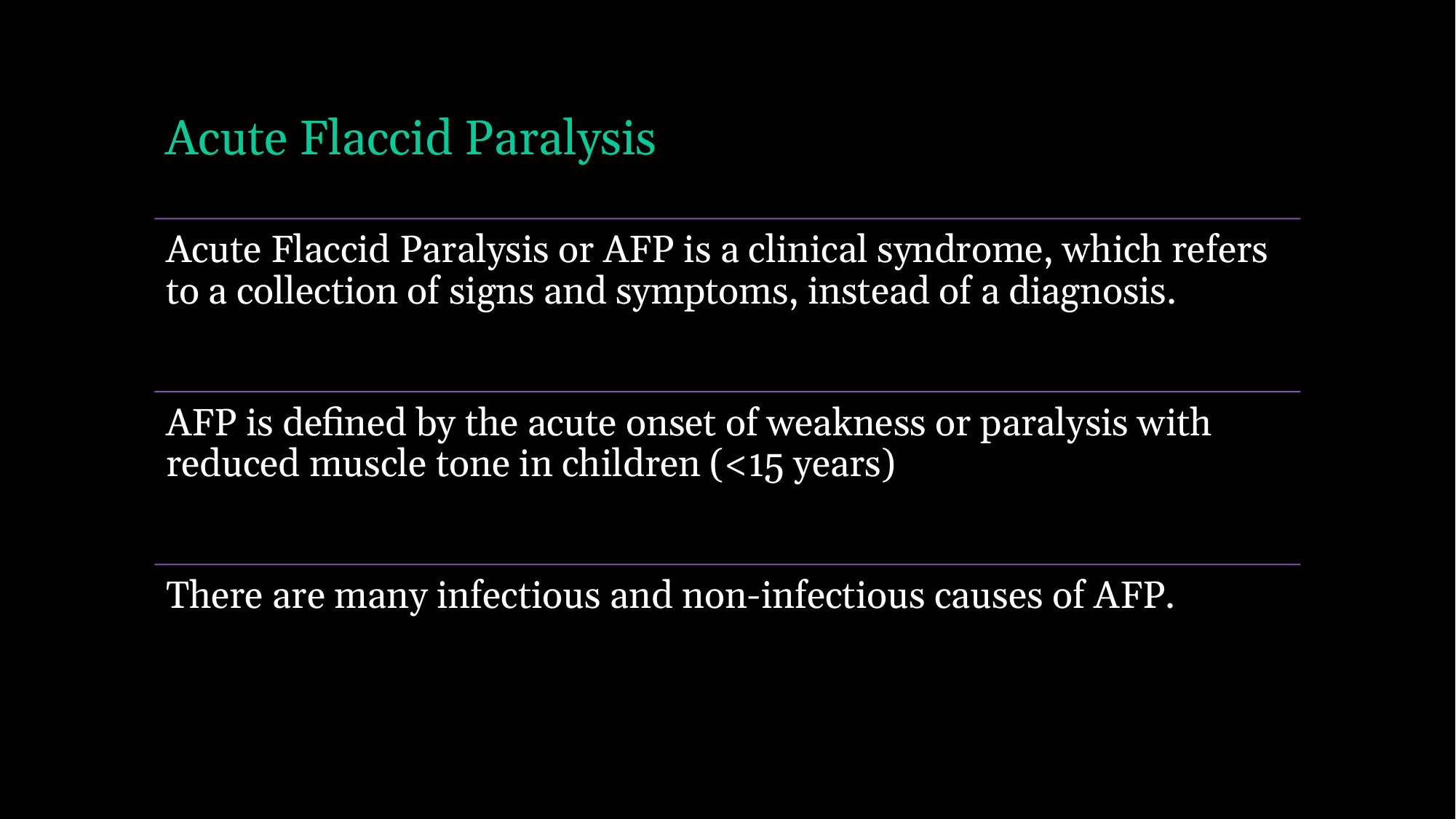

# Acute Flaccid Paralysis
Acute Flaccid Paralysis or AFP is a clinical syndrome, which refers to a collection of signs and symptoms, instead of a diagnosis.
AFP is defined by the acute onset of weakness or paralysis with reduced muscle tone in children (<15 years)
There are many infectious and non-infectious causes of AFP.